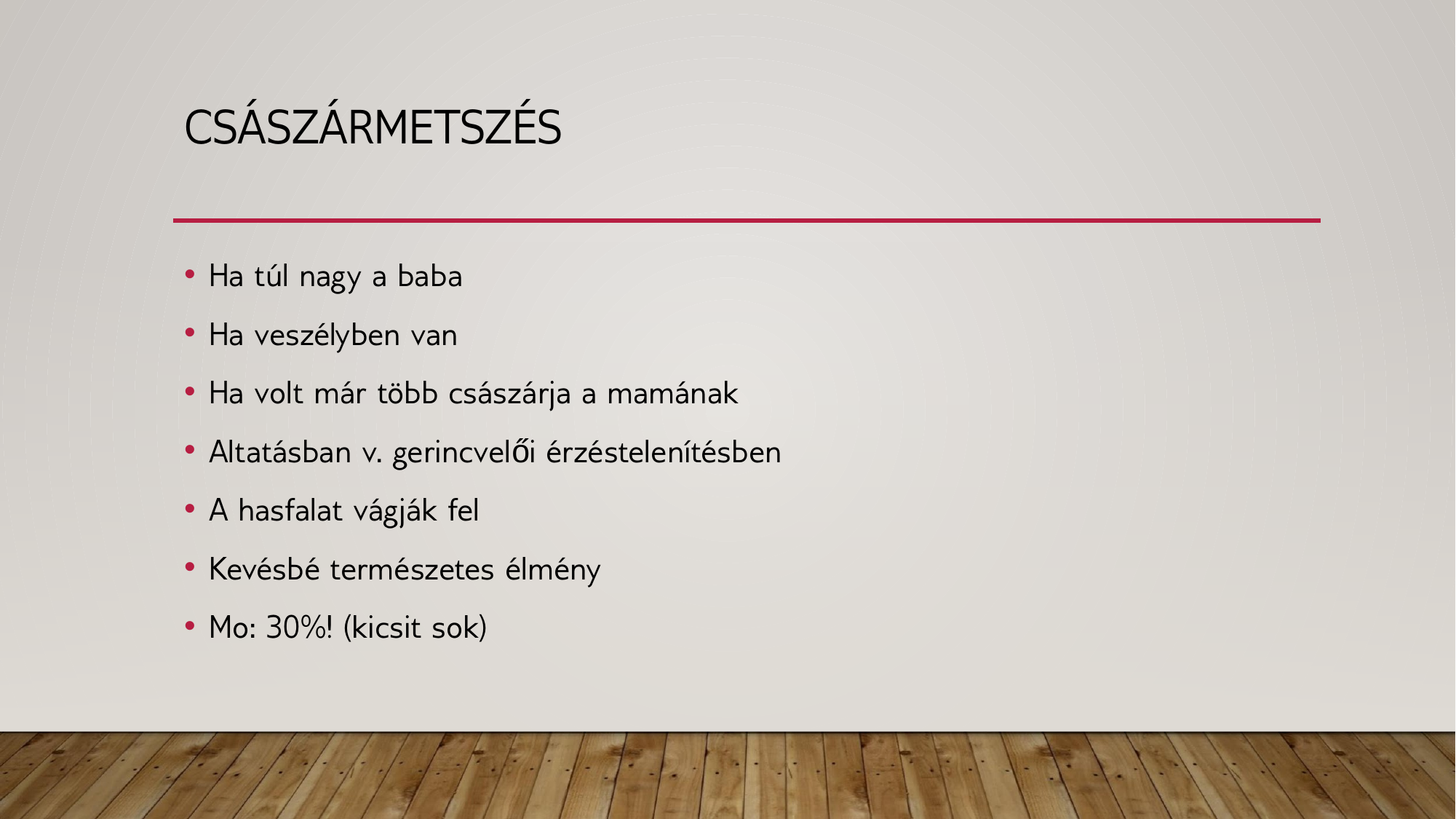

# CSÁSZÁRMETSZÉS
Ha túl nagy a baba
Ha veszélyben van
Ha volt már több császárja a mamának
Altatásban v. gerincvelői érzéstelenítésben
A hasfalat vágják fel
Kevésbé természetes élmény
Mo: 30%! (kicsit sok)